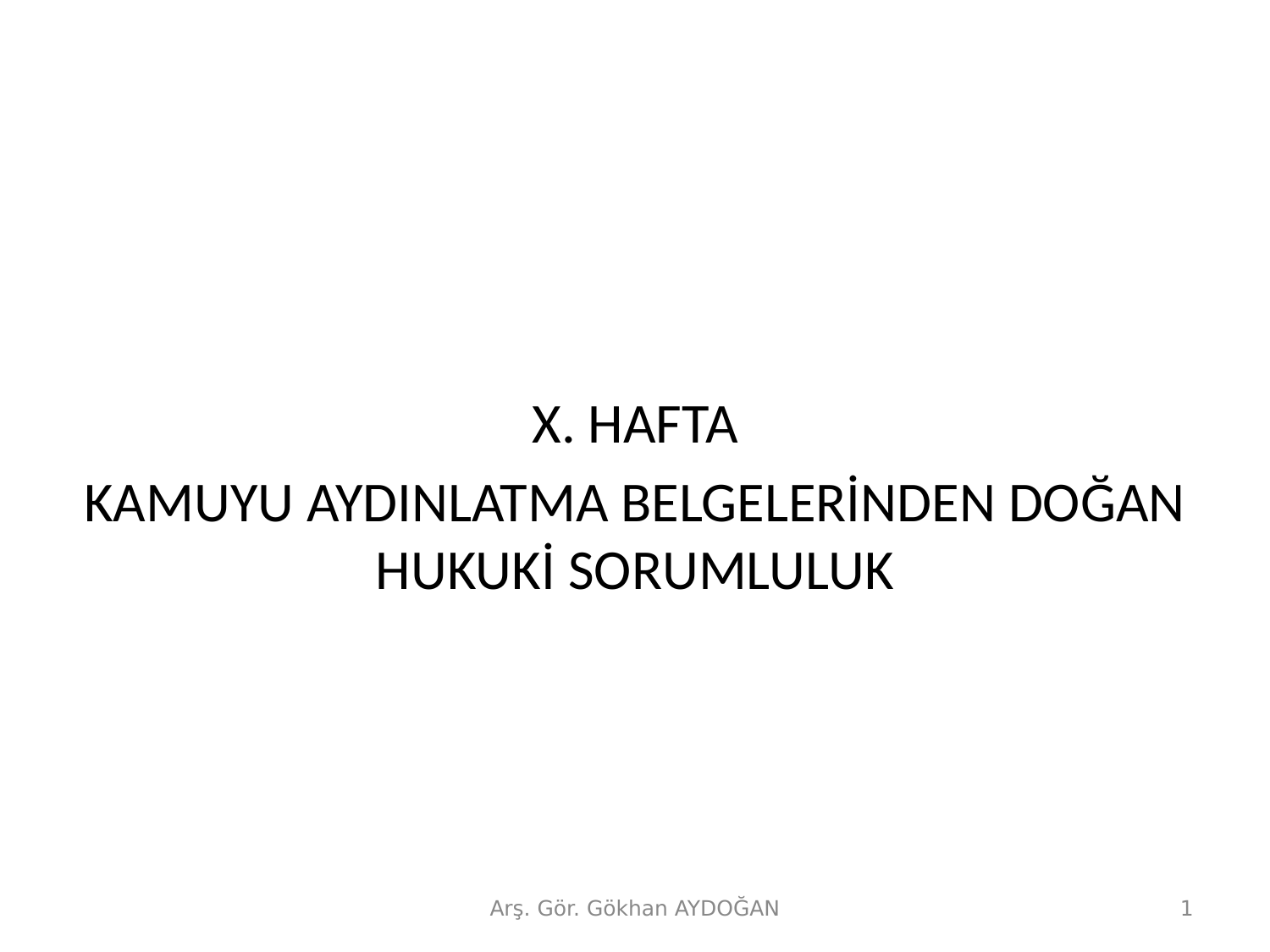

X. HAFTA
KAMUYU AYDINLATMA BELGELERİNDEN DOĞAN HUKUKİ SORUMLULUK
Arş. Gör. Gökhan AYDOĞAN
1